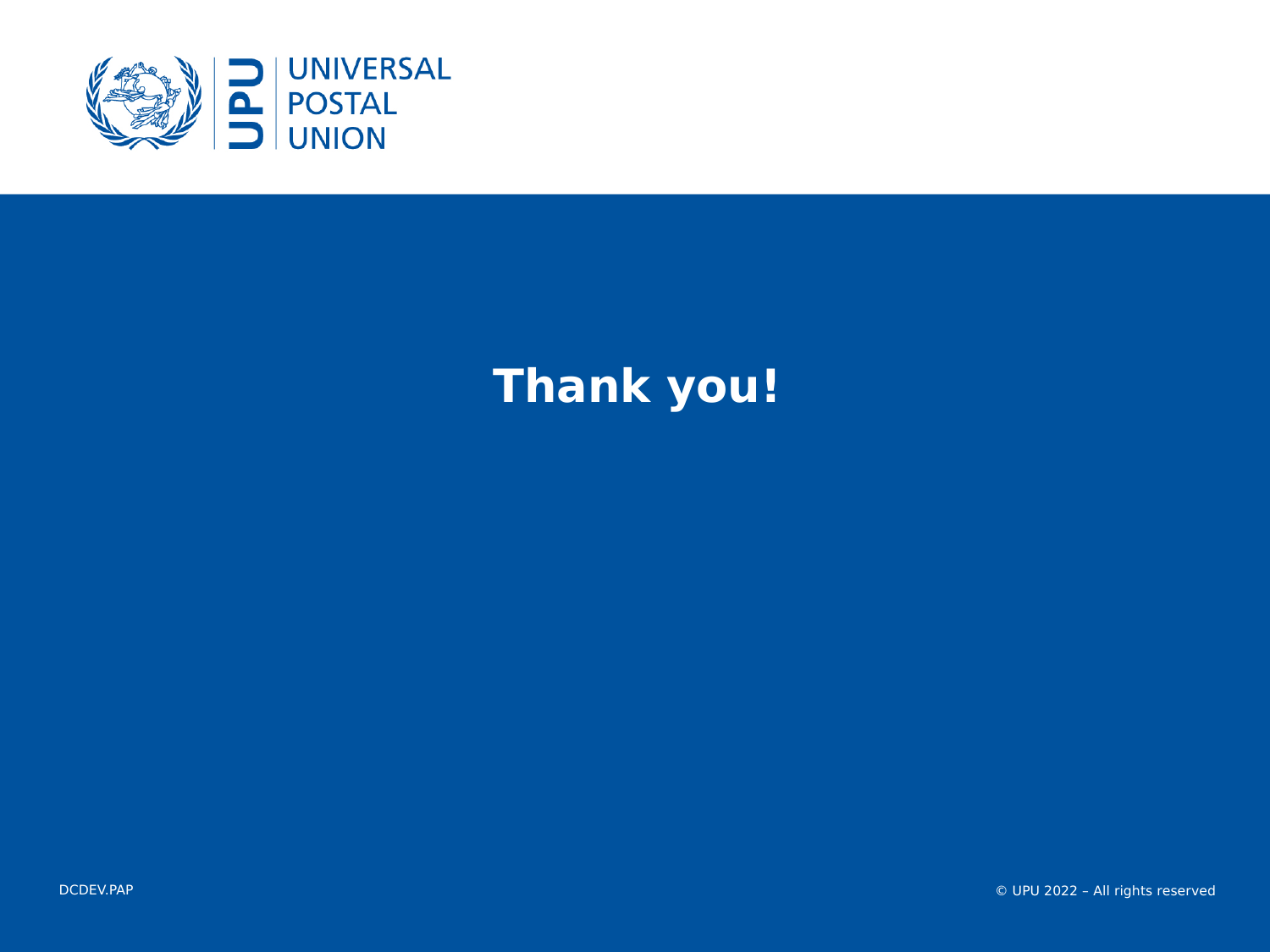

# Thank you!
DCDEV.PAP
© UPU 2022 – All rights reserved